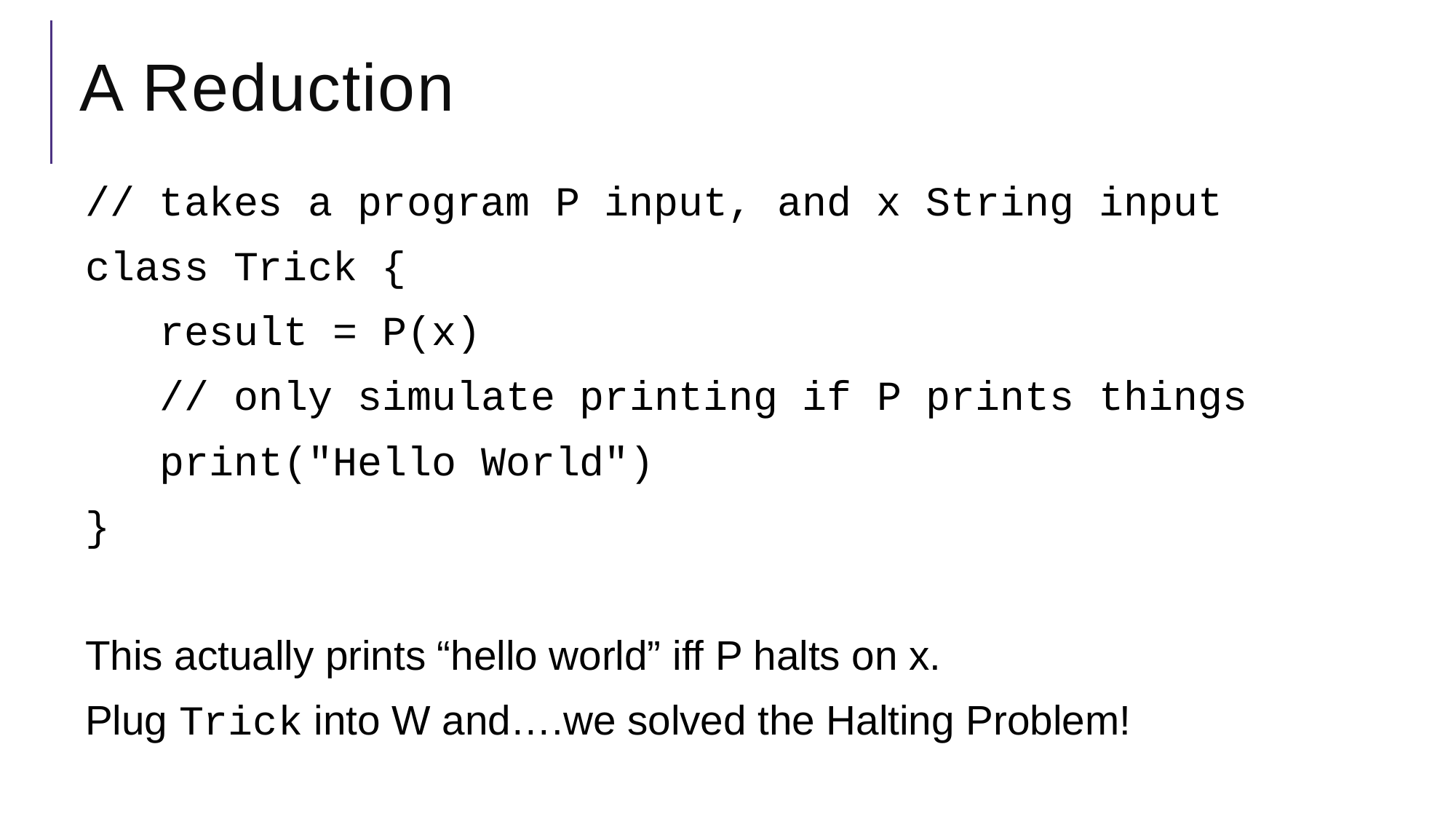

# A Reduction
// takes a program P input, and x String input
class Trick {
   result = P(x)
   // only simulate printing if P prints things
   print("Hello World")
}

This actually prints “hello world” iff P halts on x.
Plug Trick into W and….we solved the Halting Problem!